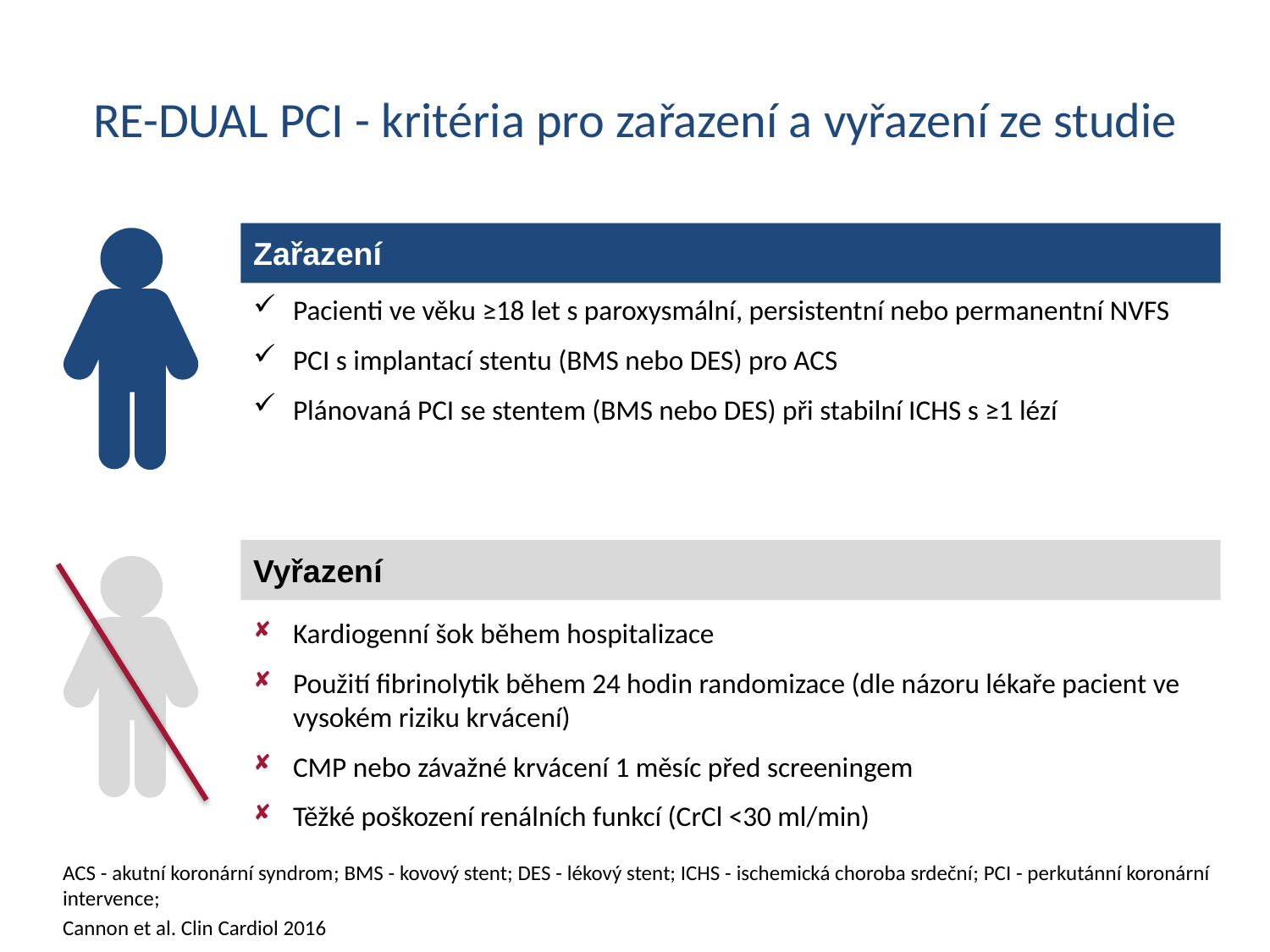

# RE-DUAL PCI - kritéria pro zařazení a vyřazení ze studie
Zařazení
Pacienti ve věku ≥18 let s paroxysmální, persistentní nebo permanentní NVFS
PCI s implantací stentu (BMS nebo DES) pro ACS
Plánovaná PCI se stentem (BMS nebo DES) při stabilní ICHS s ≥1 lézí

Vyřazení

Kardiogenní šok během hospitalizace
Použití fibrinolytik během 24 hodin randomizace (dle názoru lékaře pacient ve vysokém riziku krvácení)
CMP nebo závažné krvácení 1 měsíc před screeningem
Těžké poškození renálních funkcí (CrCl <30 ml/min)
ACS - akutní koronární syndrom; BMS - kovový stent; DES - lékový stent; ICHS - ischemická choroba srdeční; PCI - perkutánní koronární intervence;
Cannon et al. Clin Cardiol 2016